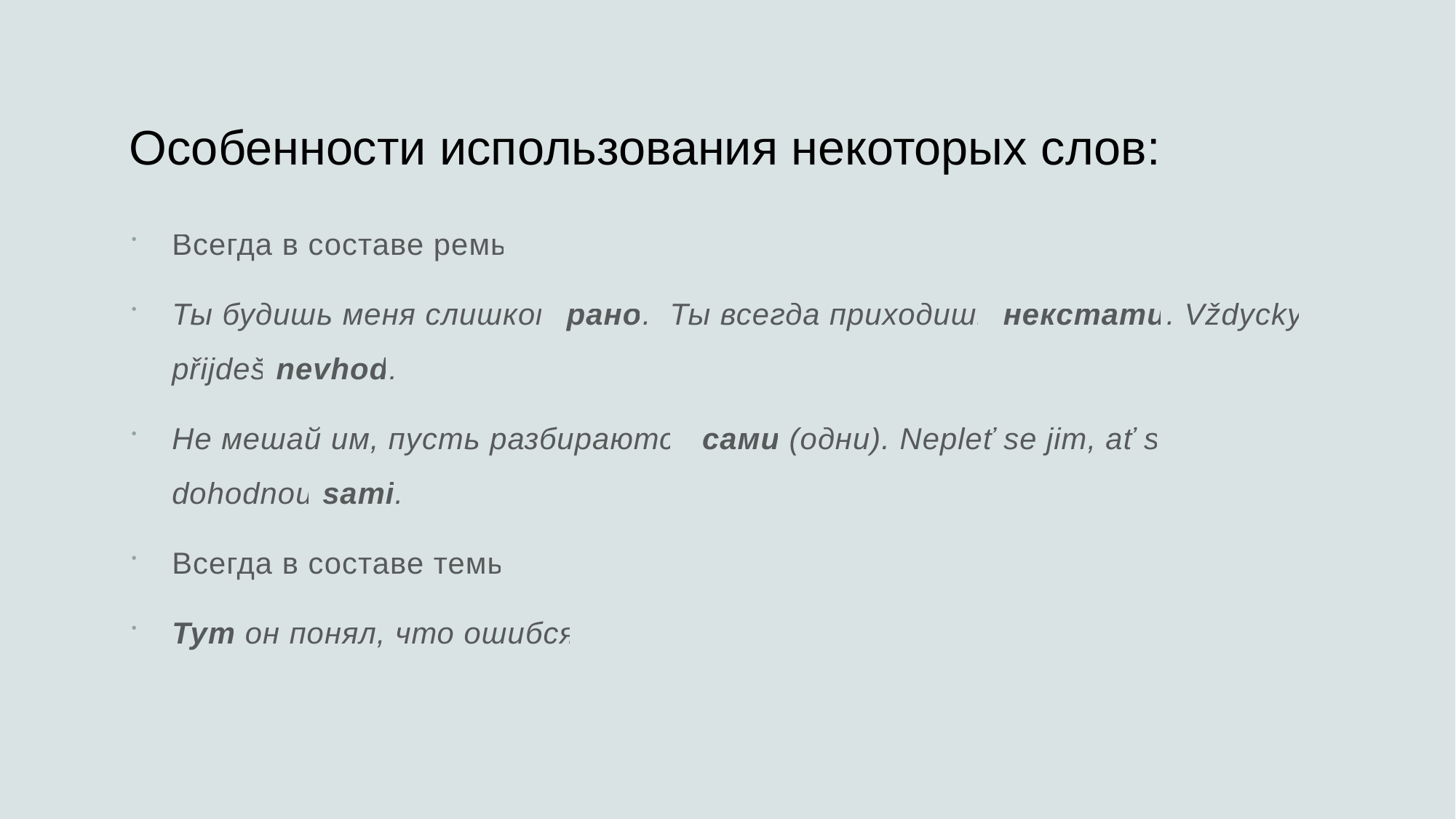

# Особенности использования некоторых слов:
Всегда в составе ремы:
Ты будишь меня слишком рано.  Ты всегда приходишь некстати. Vždycky přijdeš nevhod.
Не мешай им, пусть разбираются сами (одни). Nepleť se jim, ať se dohodnou sami.
Всегда в составе темы:
Тут он понял, что ошибся.